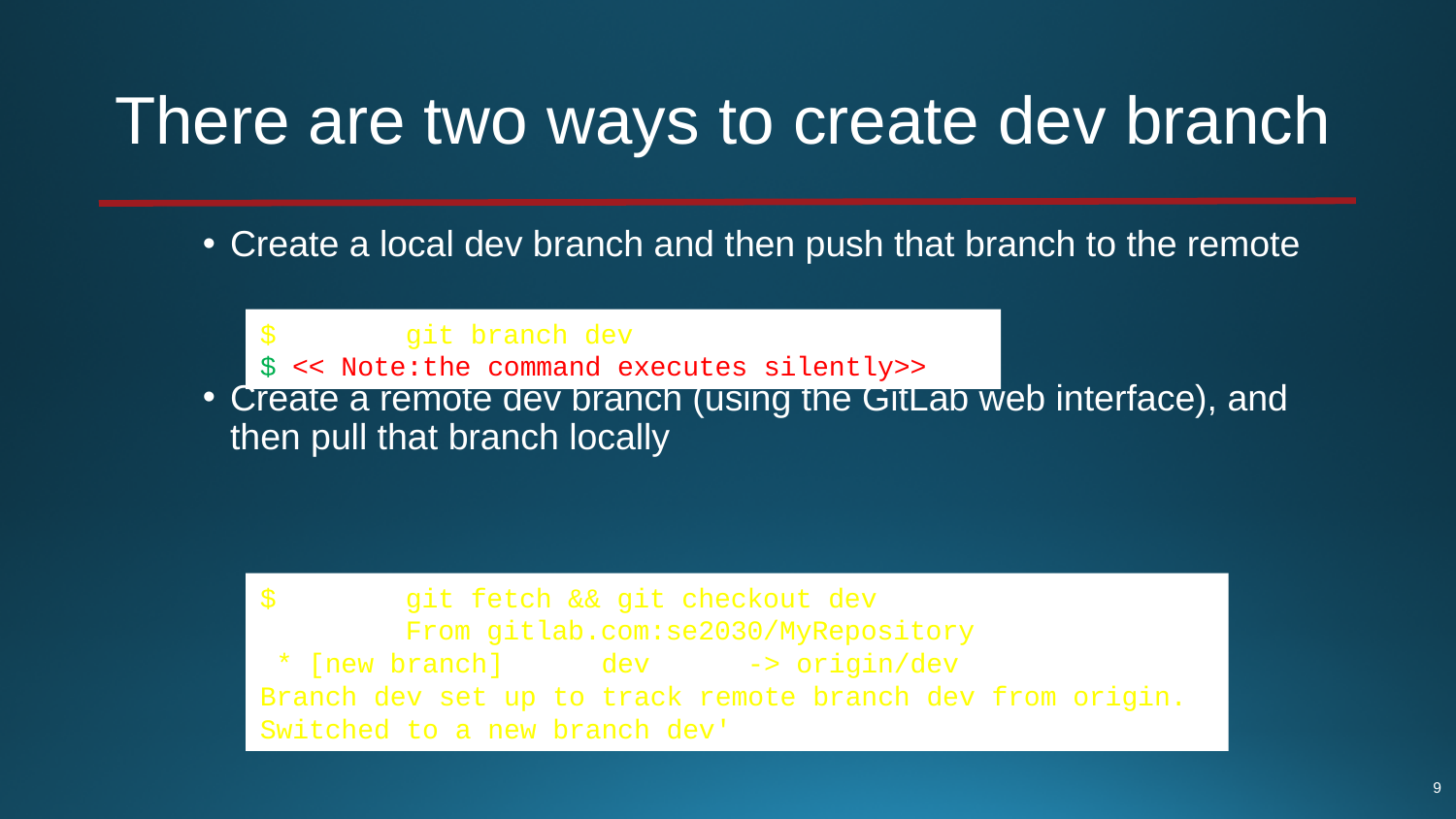

# There are two ways to create dev branch
Create a local dev branch and then push that branch to the remote

Create a remote dev branch (using the GitLab web interface), and then pull that branch locally
$	git branch dev
$ << Note:the command executes silently>>
$	git fetch && git checkout dev
	From gitlab.com:se2030/MyRepository
 * [new branch]      dev      -> origin/dev
Branch dev set up to track remote branch dev from origin.
Switched to a new branch dev'
9